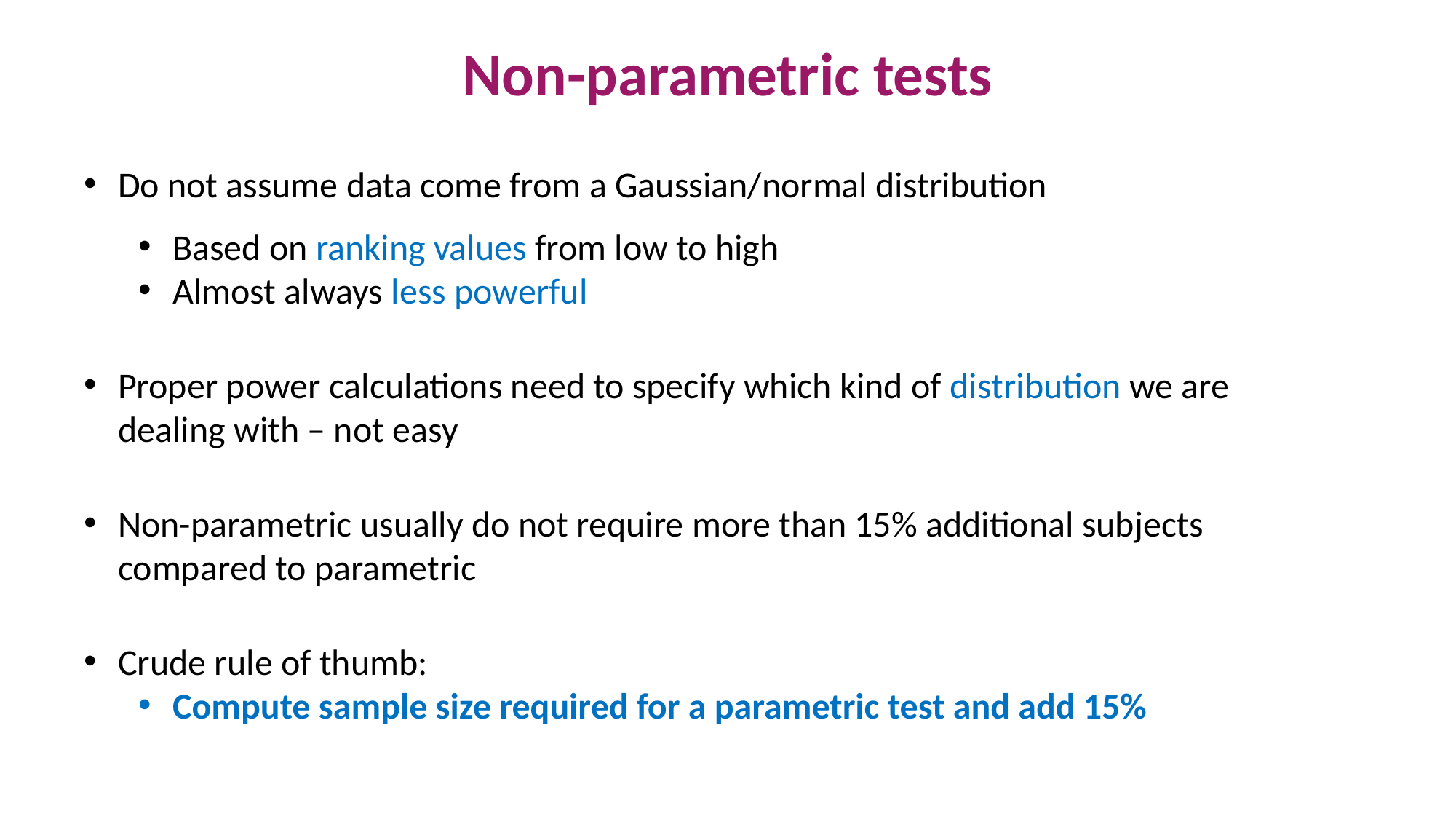

Non-parametric tests
Do not assume data come from a Gaussian/normal distribution

Based on ranking values from low to high
Almost always less powerful

Proper power calculations need to specify which kind of distribution we are dealing with – not easy

Non-parametric usually do not require more than 15% additional subjects compared to parametric

Crude rule of thumb:
Compute sample size required for a parametric test and add 15%